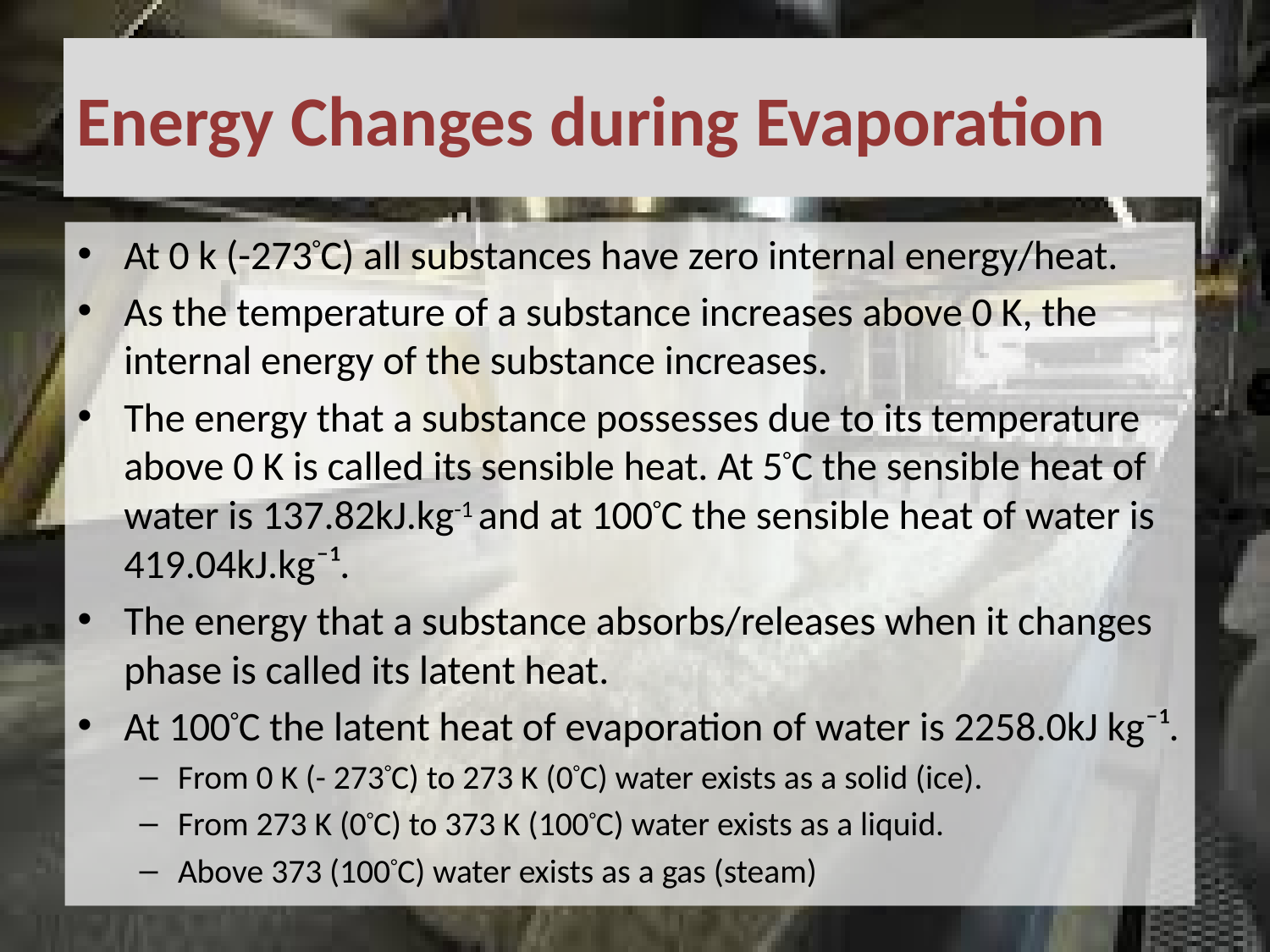

# Energy Changes during Evaporation
At 0 k (-273°C) all substances have zero internal energy/heat.
As the temperature of a substance increases above 0 K, the internal energy of the substance increases.
The energy that a substance possesses due to its temperature above 0 K is called its sensible heat. At 5°C the sensible heat of water is 137.82kJ.kg-1 and at 100°C the sensible heat of water is 419.04kJ.kg⁻¹.
The energy that a substance absorbs/releases when it changes phase is called its latent heat.
At 100°C the latent heat of evaporation of water is 2258.0kJ kg⁻¹.
From 0 K (- 273°C) to 273 K (0°C) water exists as a solid (ice).
From 273 K (0°C) to 373 K (100°C) water exists as a liquid.
Above 373 (100°C) water exists as a gas (steam)